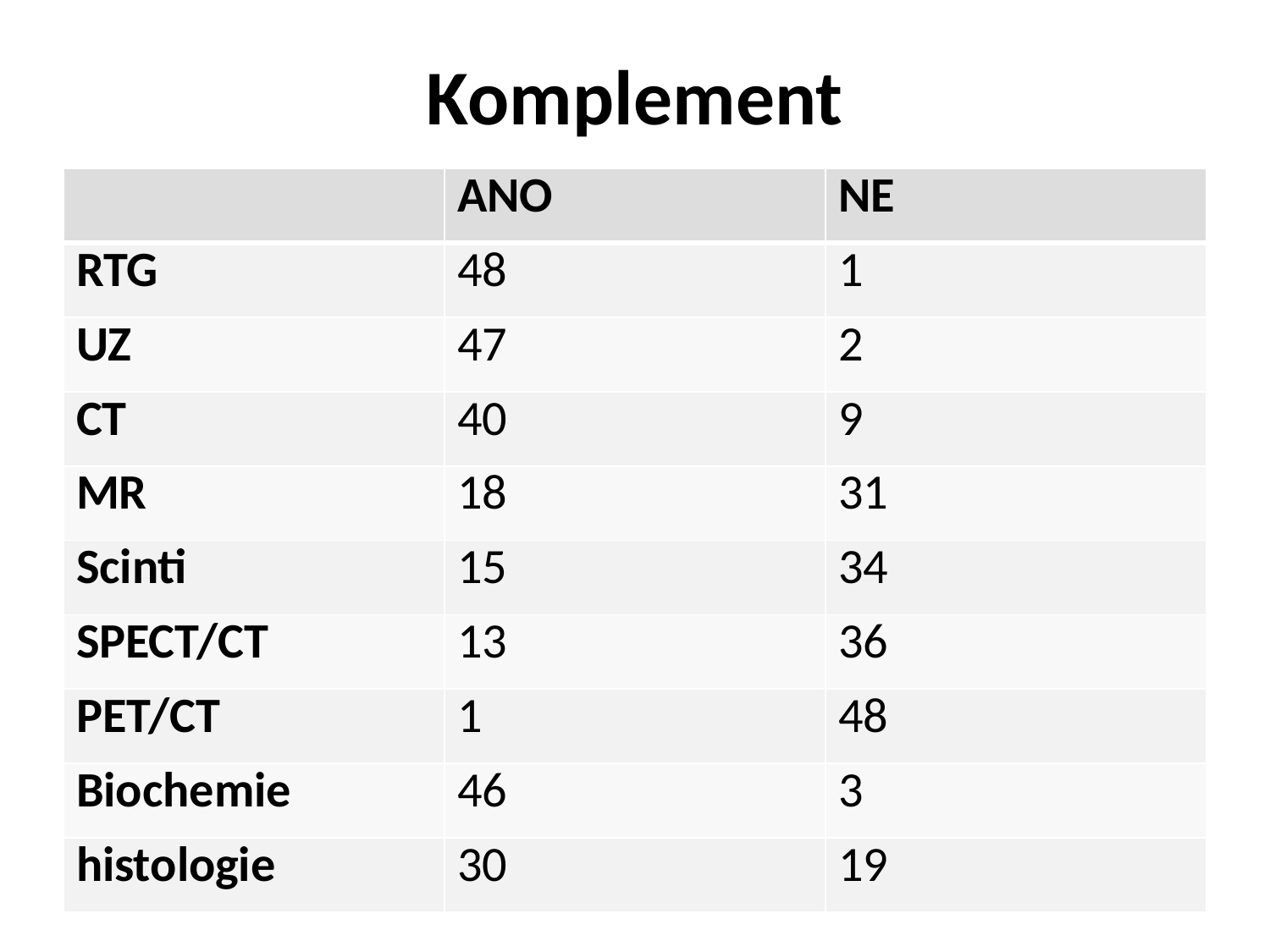

# Komplement
|  | ANO | NE |
| --- | --- | --- |
| RTG | 48 | 1 |
| UZ | 47 | 2 |
| CT | 40 | 9 |
| MR | 18 | 31 |
| Scinti | 15 | 34 |
| SPECT/CT | 13 | 36 |
| PET/CT | 1 | 48 |
| Biochemie | 46 | 3 |
| histologie | 30 | 19 |